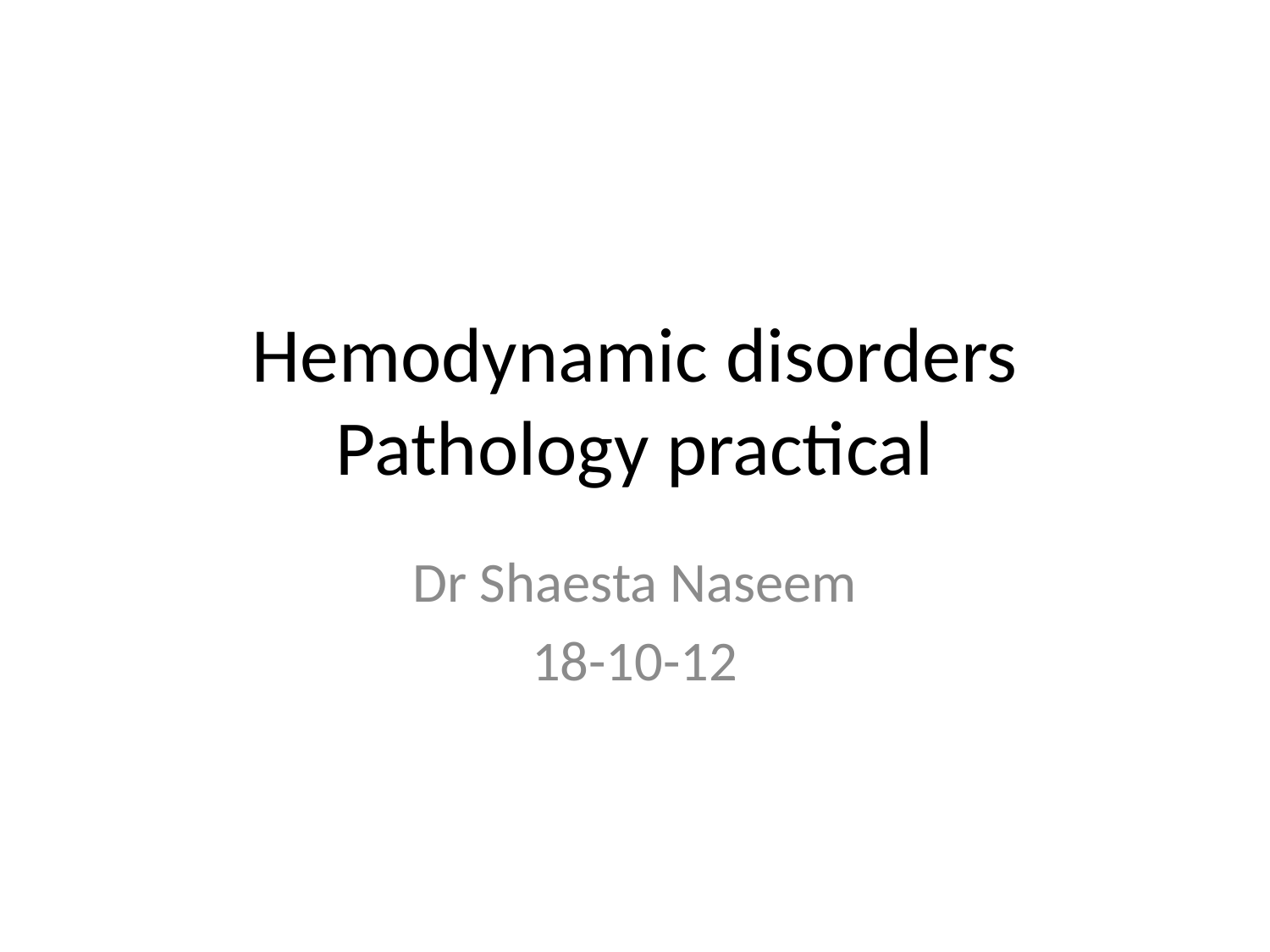

# Hemodynamic disorders Pathology practical
Dr Shaesta Naseem
18-10-12